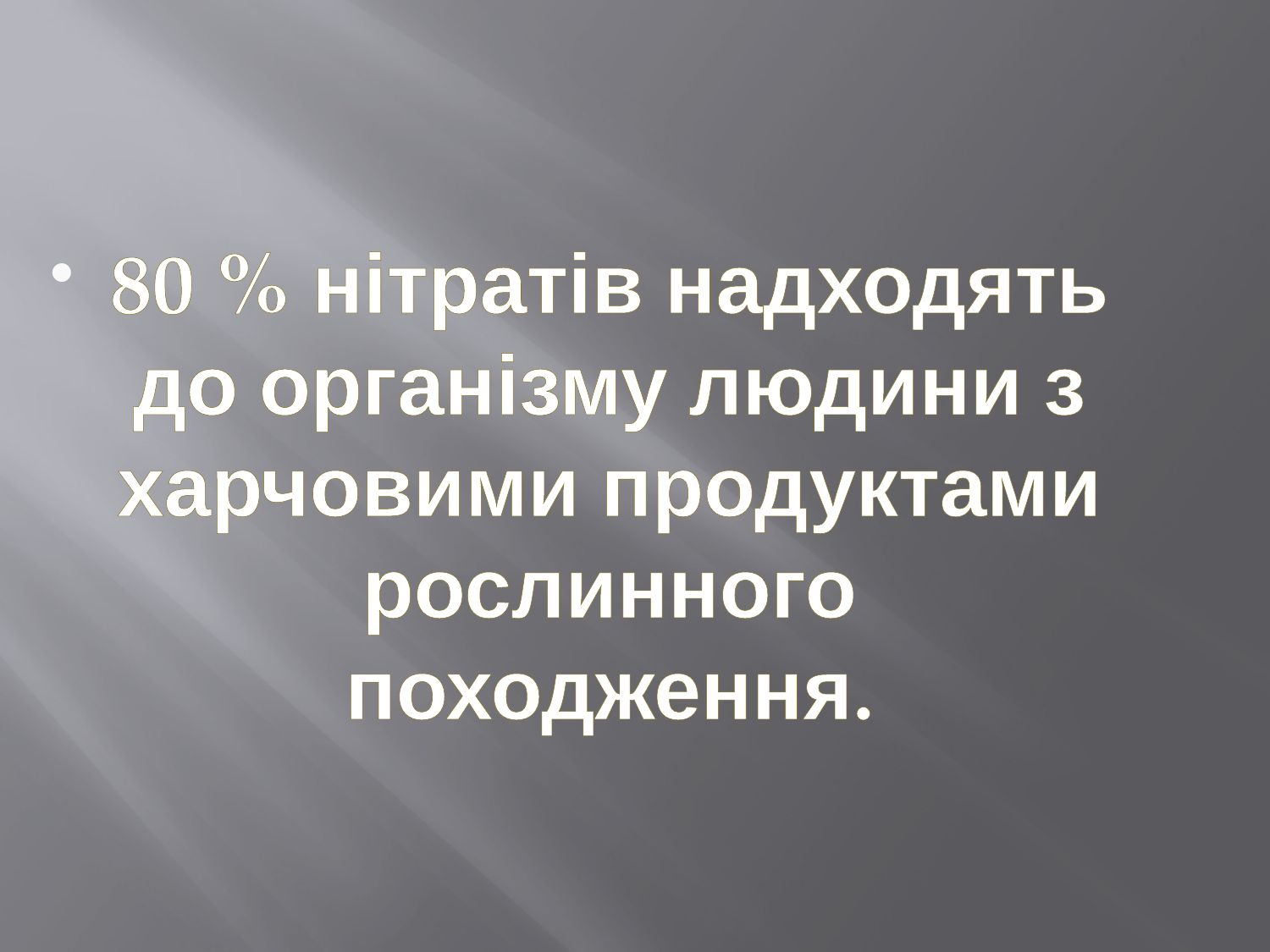

80 % нітратів надходять до організму людини з харчовими продуктами рослинного походження.